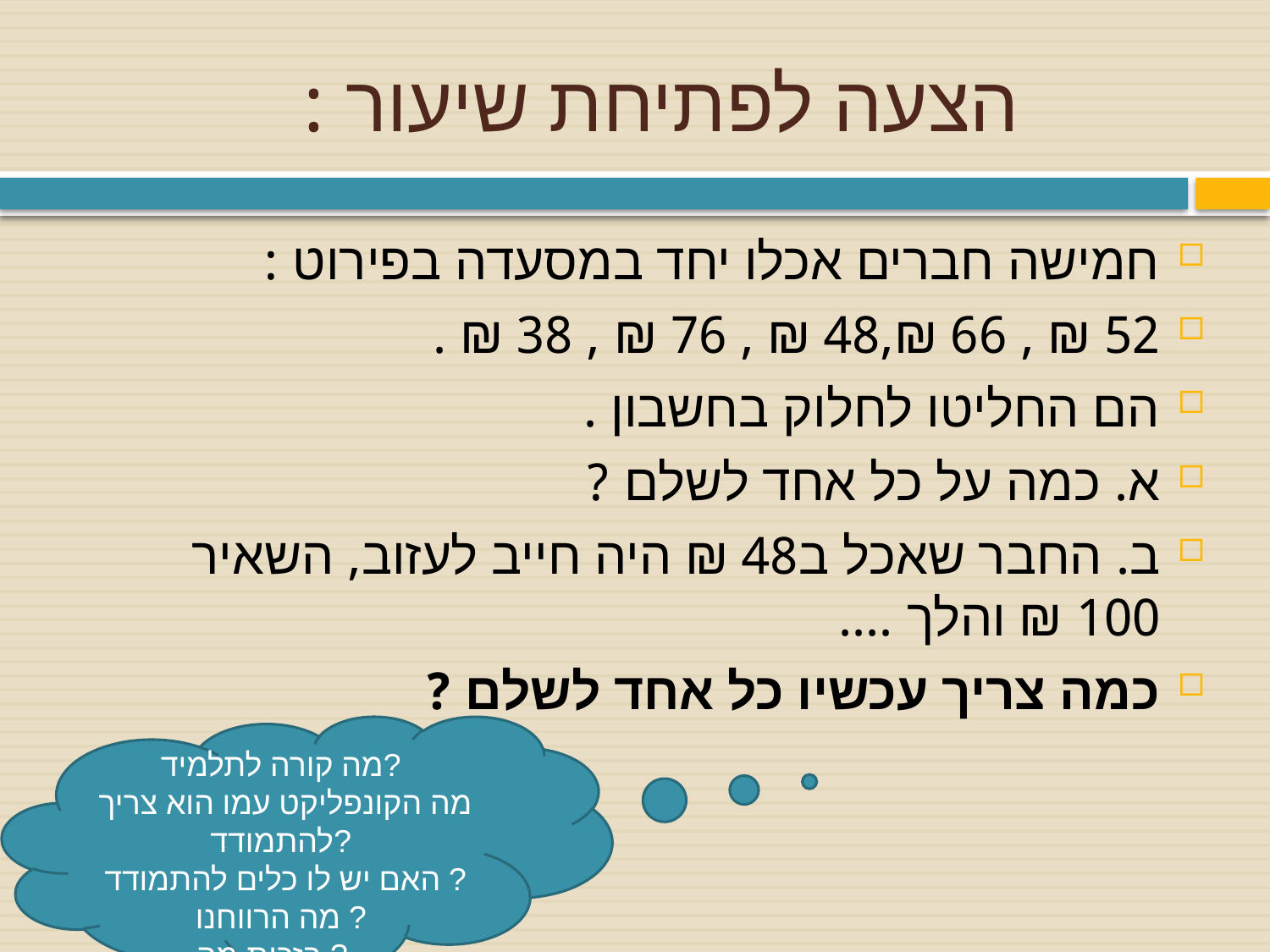

# הצעה לפתיחת שיעור :
חמישה חברים אכלו יחד במסעדה בפירוט :
52 ₪ , 66 ₪,48 ₪ , 76 ₪ , 38 ₪ .
הם החליטו לחלוק בחשבון .
א. כמה על כל אחד לשלם ?
ב. החבר שאכל ב48 ₪ היה חייב לעזוב, השאיר 100 ₪ והלך ....
כמה צריך עכשיו כל אחד לשלם ?

מה קורה לתלמיד?
מה הקונפליקט עמו הוא צריך להתמודד?
האם יש לו כלים להתמודד ?
מה הרווחנו ?
בזכות מה ?